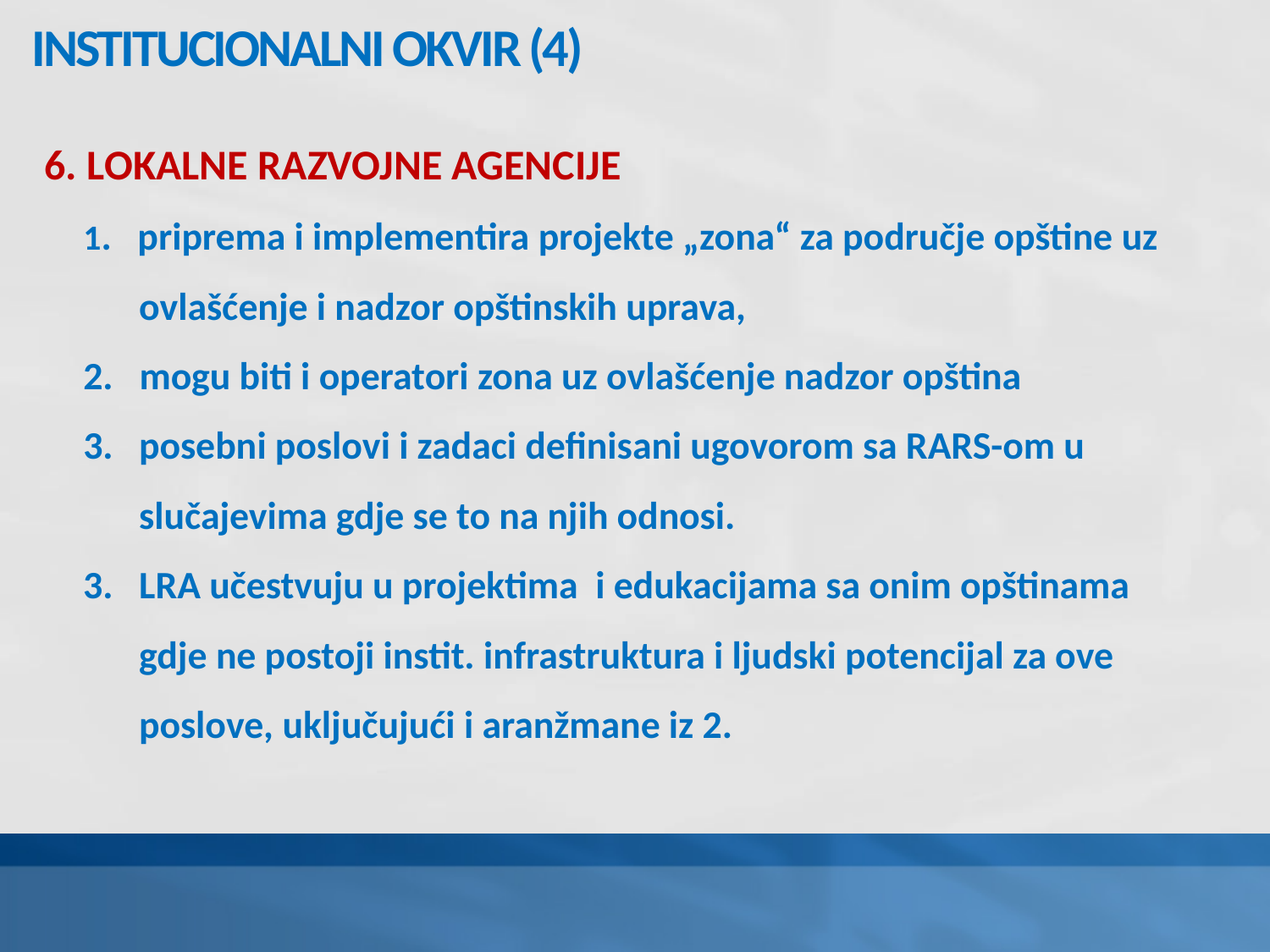

# INSTITUCIONALNI OKVIR (4)
6. LOKALNE RAZVOJNE AGENCIJE
1.   priprema i implementira projekte „zona“ za područje opštine uz ovlašćenje i nadzor opštinskih uprava,
2.   mogu biti i operatori zona uz ovlašćenje nadzor opština
3. 	posebni poslovi i zadaci definisani ugovorom sa RARS-om u slučajevima gdje se to na njih odnosi.
LRA učestvuju u projektima  i edukacijama sa onim opštinama gdje ne postoji instit. infrastruktura i ljudski potencijal za ove poslove, uključujući i aranžmane iz 2.